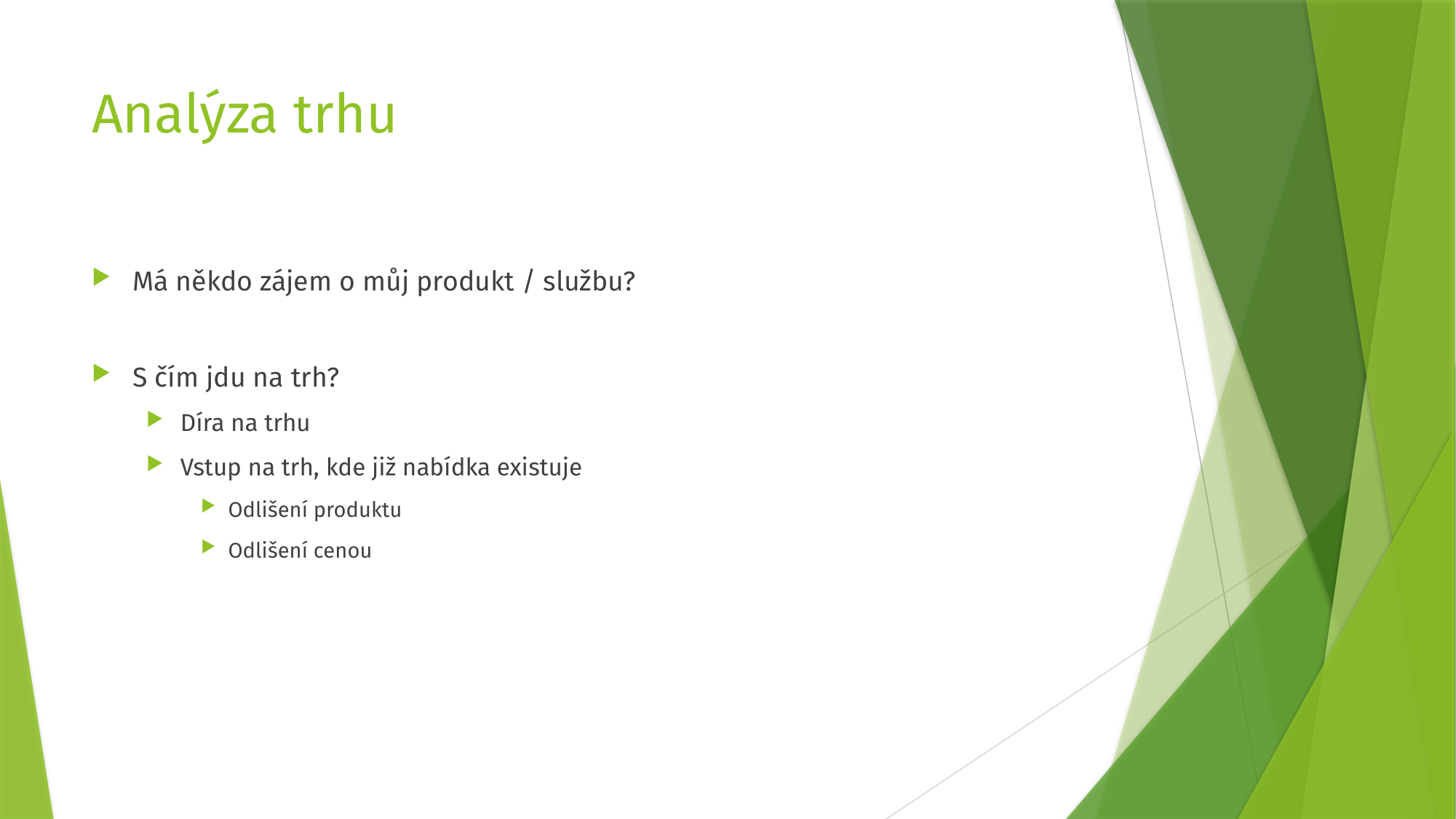

# Analýza trhu
Má někdo zájem o můj produkt / službu?

S čím jdu na trh?
Díra na trhu
Vstup na trh, kde již nabídka existuje
Odlišení produktu
Odlišení cenou